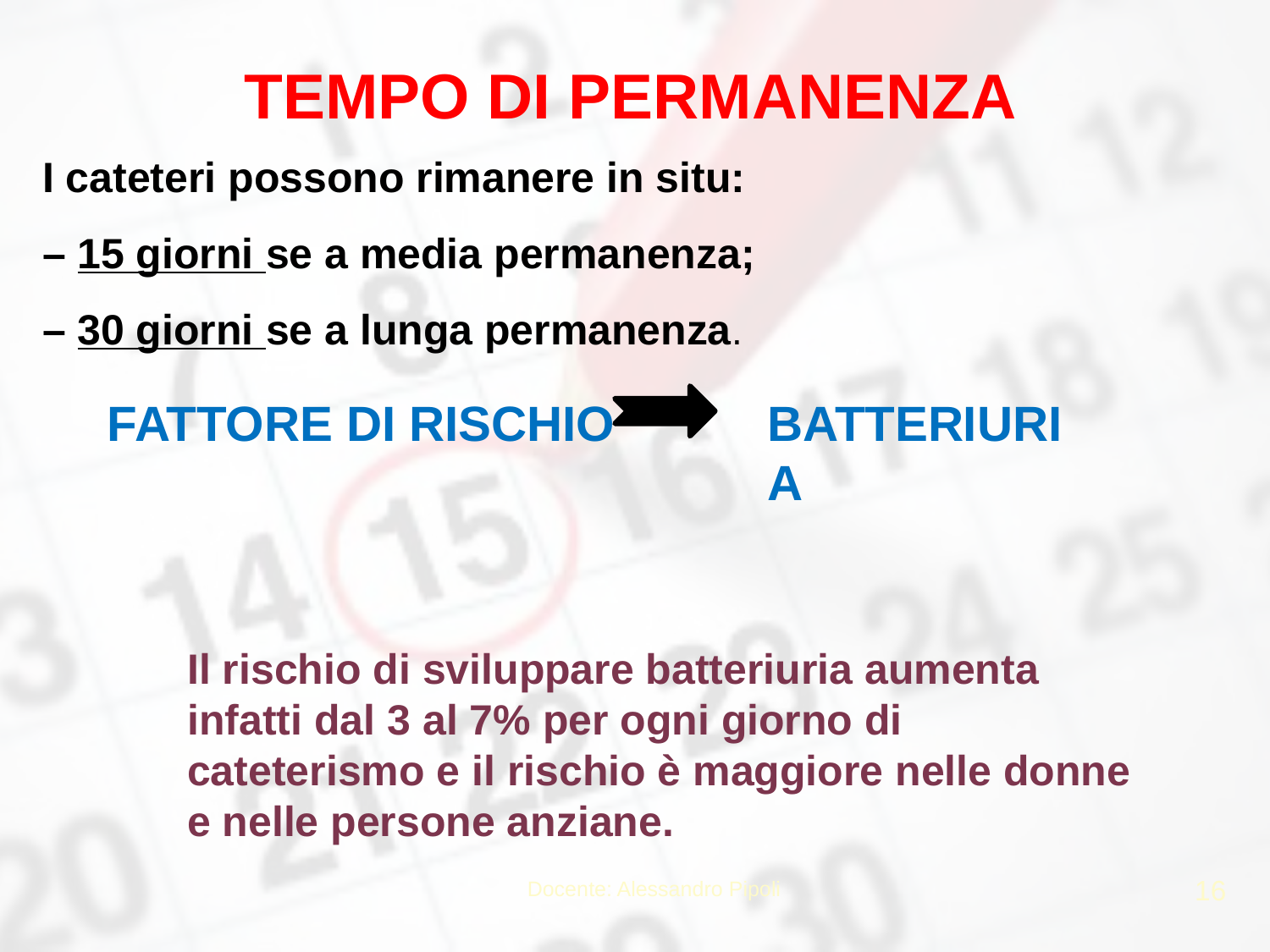

TEMPO DI PERMANENZA
I cateteri possono rimanere in situ:
– 15 giorni se a media permanenza;
– 30 giorni se a lunga permanenza.

FATTORE DI RISCHIO

BATTERIURIA
Il rischio di sviluppare batteriuria aumenta infatti dal 3 al 7% per ogni giorno di cateterismo e il rischio è maggiore nelle donne e nelle persone anziane.

16
Docente: Alessandro Pipoli